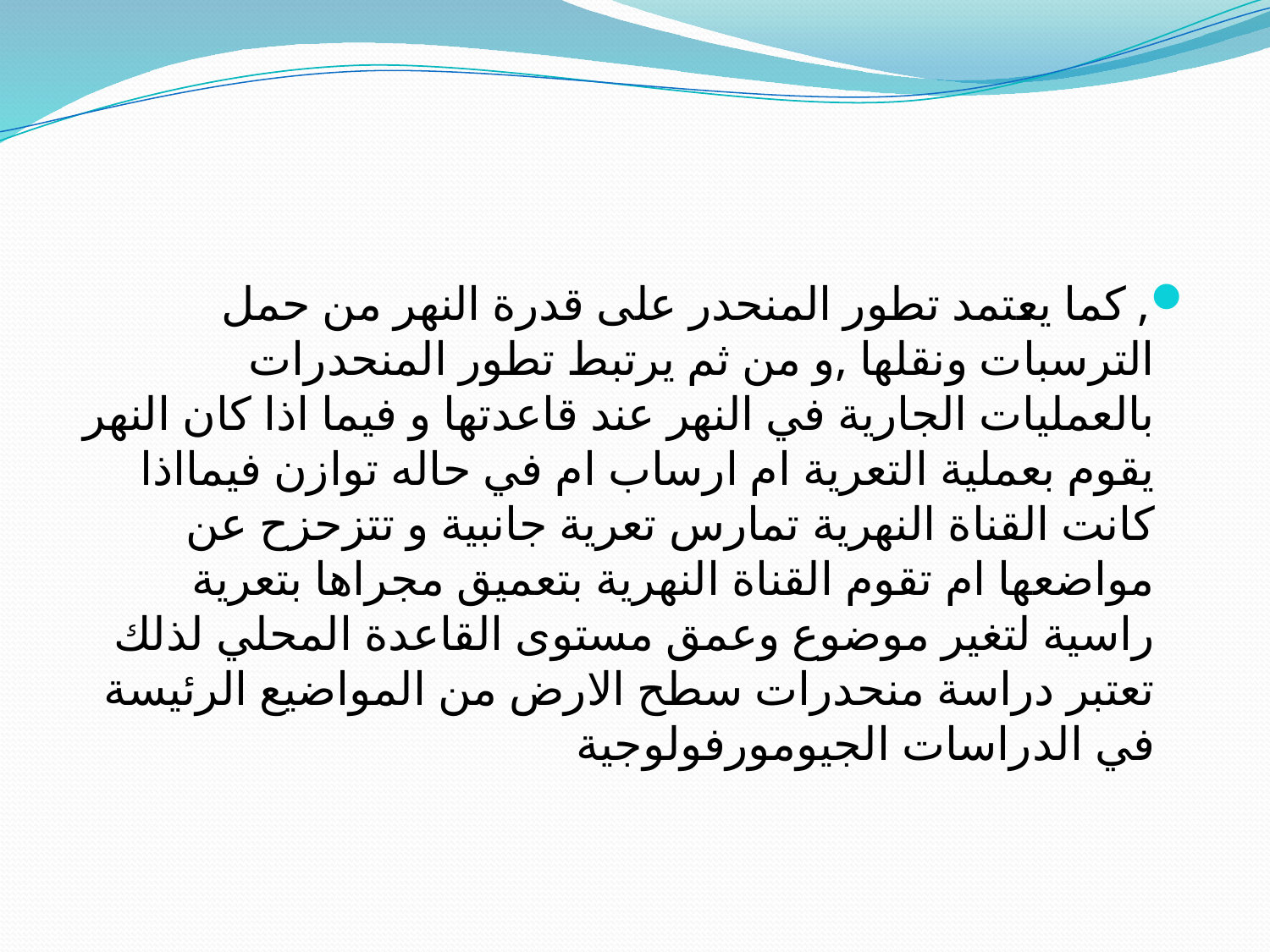

, كما يعتمد تطور المنحدر على قدرة النهر من حمل الترسبات ونقلها ,و من ثم يرتبط تطور المنحدرات بالعمليات الجارية في النهر عند قاعدتها و فيما اذا كان النهر يقوم بعملية التعرية ام ارساب ام في حاله توازن فيمااذا كانت القناة النهرية تمارس تعرية جانبية و تتزحزح عن مواضعها ام تقوم القناة النهرية بتعميق مجراها بتعرية راسية لتغير موضوع وعمق مستوى القاعدة المحلي لذلك تعتبر دراسة منحدرات سطح الارض من المواضيع الرئيسة في الدراسات الجيومورفولوجية